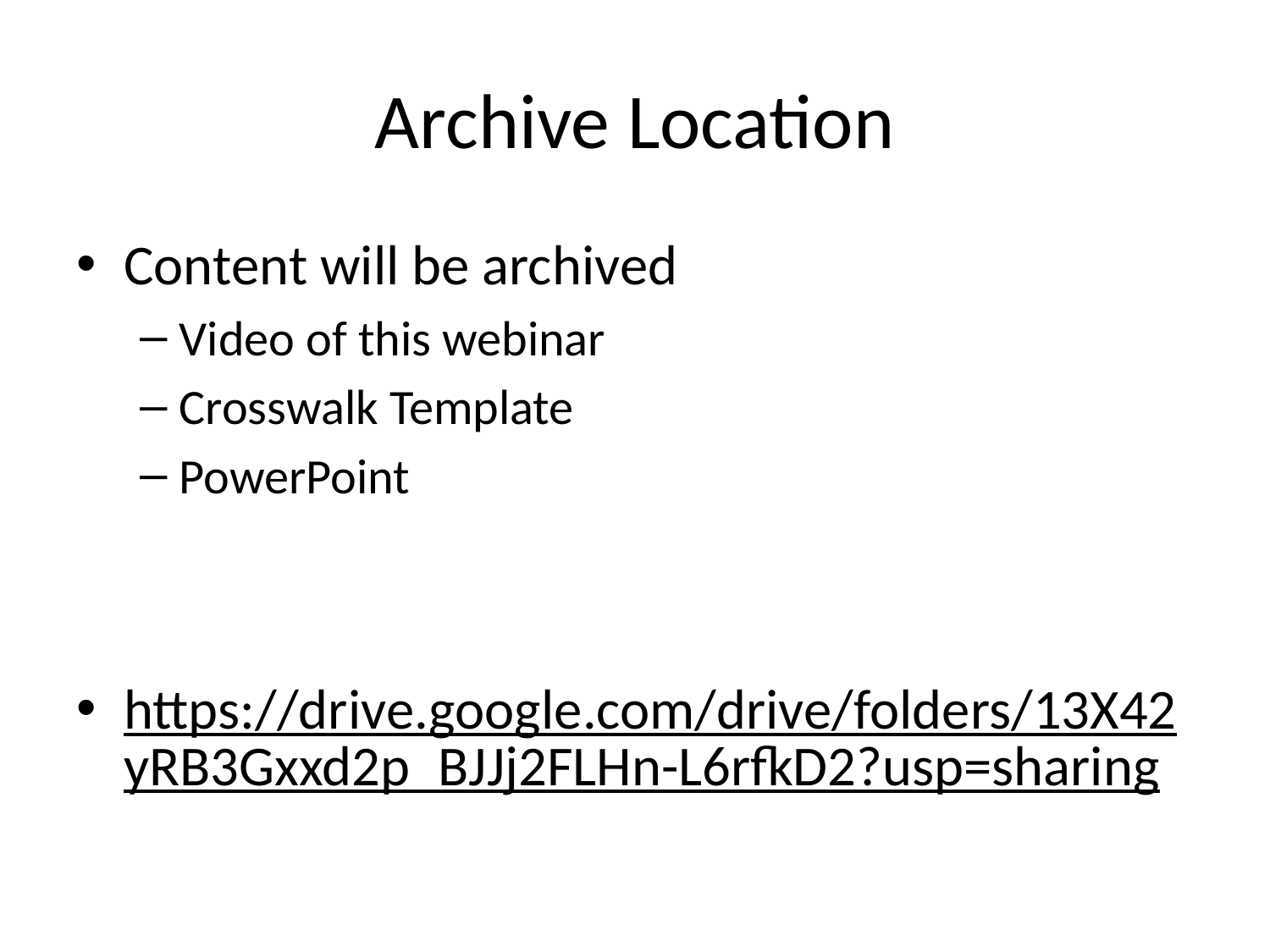

# Archive Location
Content will be archived
Video of this webinar
Crosswalk Template
PowerPoint

https://drive.google.com/drive/folders/13X42yRB3Gxxd2p_BJJj2FLHn-L6rfkD2?usp=sharing